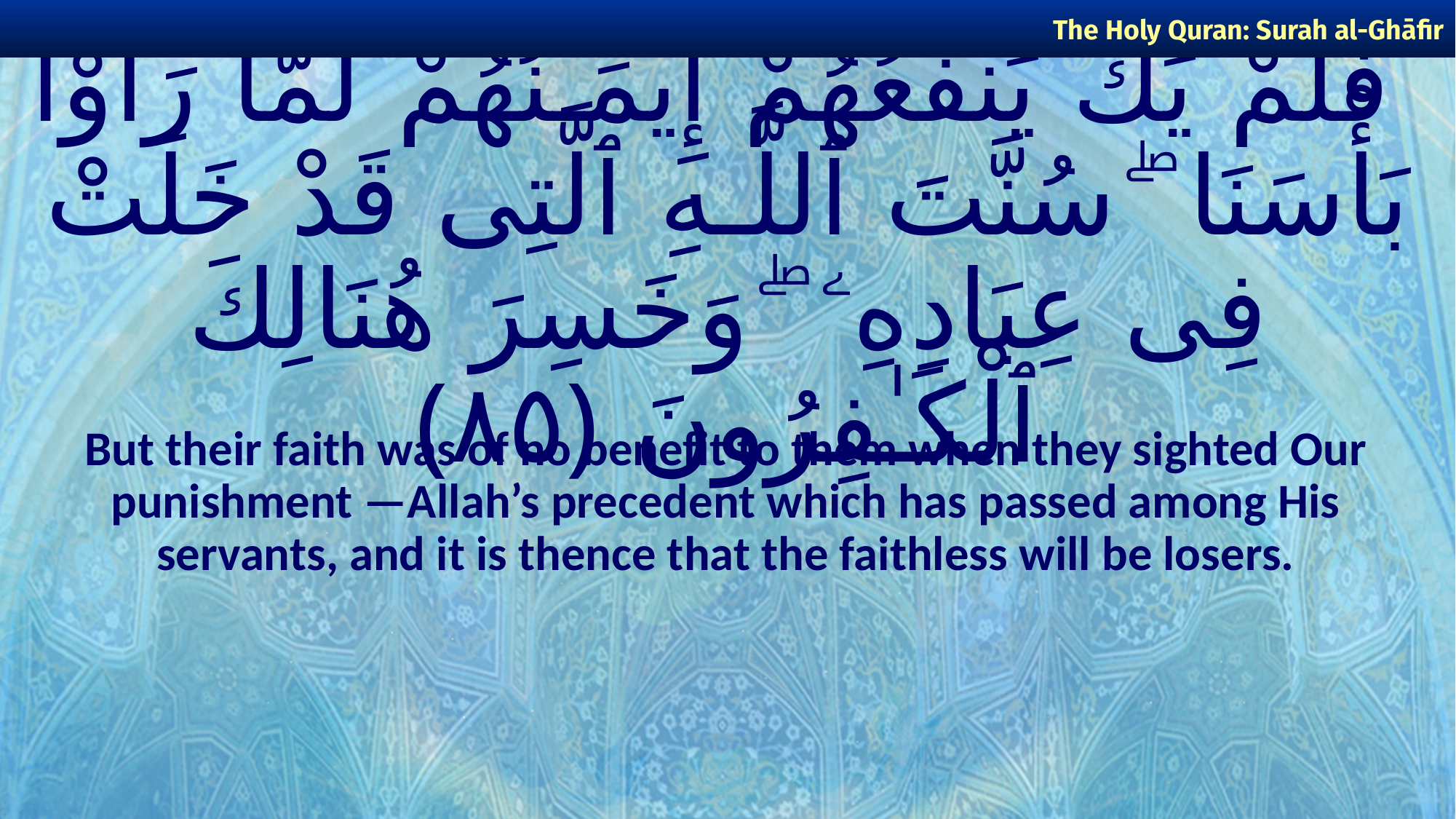

The Holy Quran: Surah al-Ghāfir
# فَلَمْ يَكُ يَنفَعُهُمْ إِيمَـٰنُهُمْ لَمَّا رَأَوْا۟ بَأْسَنَا ۖ سُنَّتَ ٱللَّـهِ ٱلَّتِى قَدْ خَلَتْ فِى عِبَادِهِۦ ۖ وَخَسِرَ هُنَالِكَ ٱلْكَـٰفِرُونَ ﴿٨٥﴾
But their faith was of no benefit to them when they sighted Our punishment —Allah’s precedent which has passed among His servants, and it is thence that the faithless will be losers.